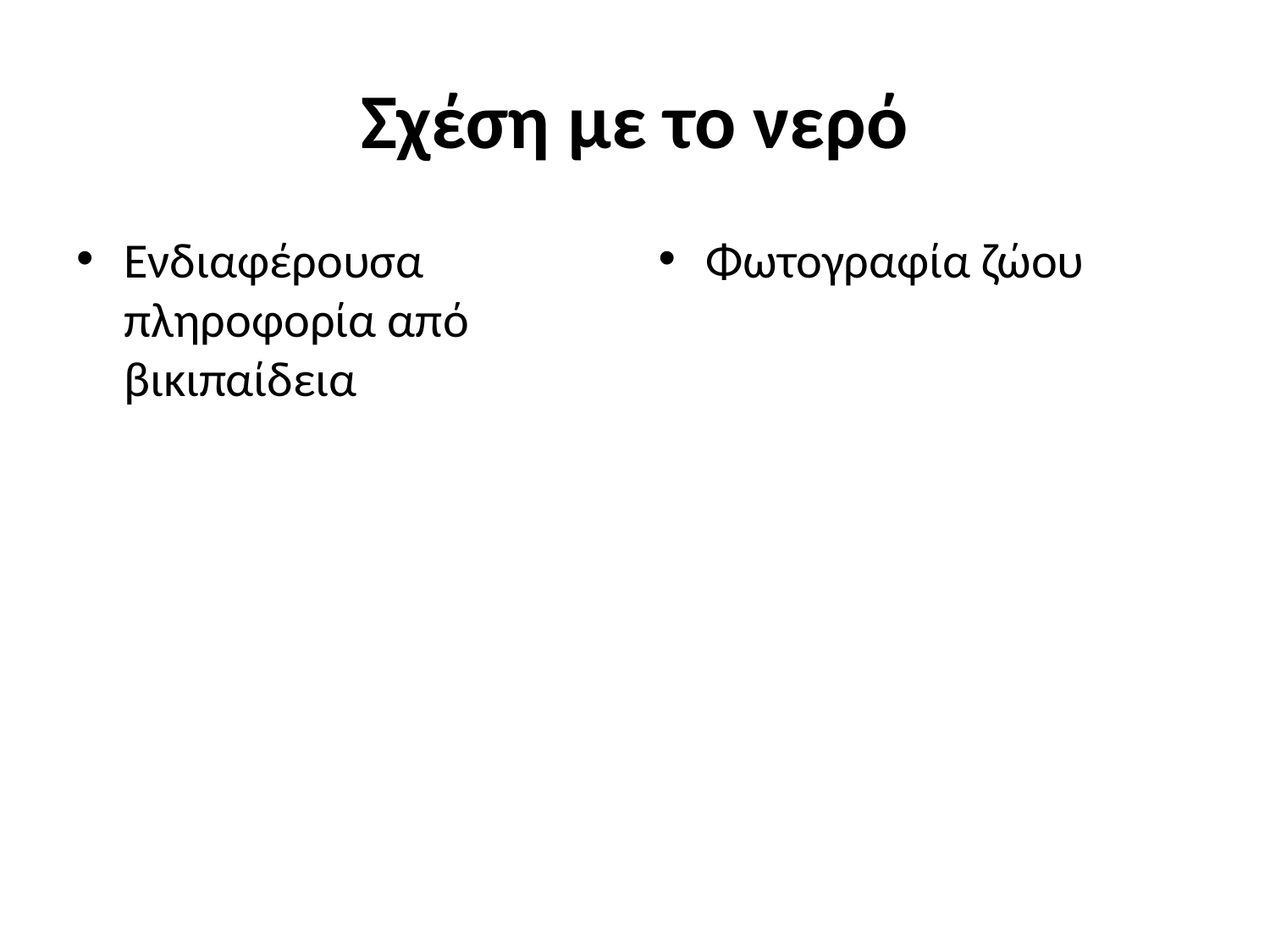

# Σχέση με το νερό
Ενδιαφέρουσα πληροφορία από βικιπαίδεια
Φωτογραφία ζώου